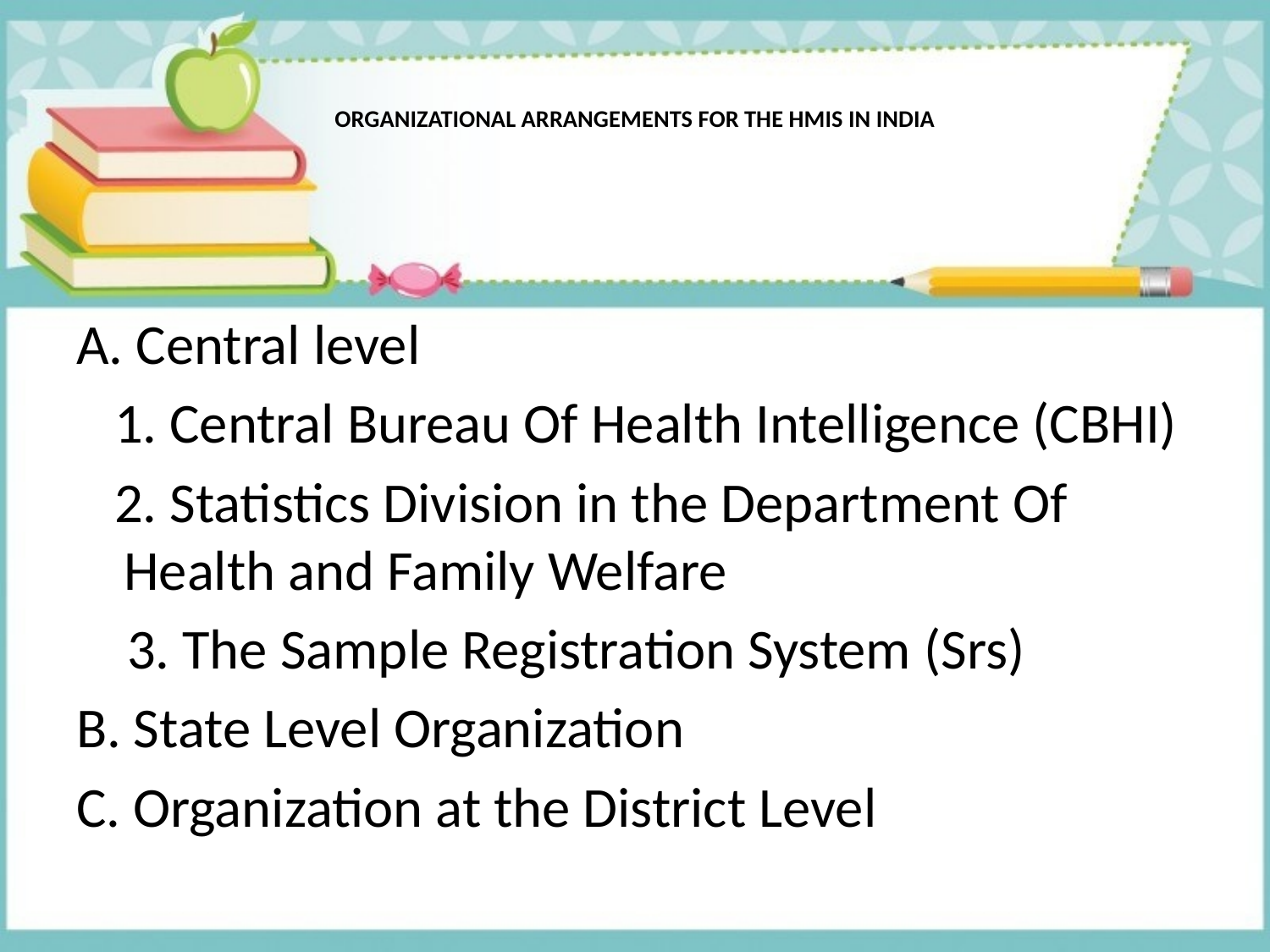

# ORGANIZATIONAL ARRANGEMENTS FOR THE HMIS IN INDIA

A. Central level
   1. Central Bureau Of Health Intelligence (CBHI)
   2. Statistics Division in the Department Of    Health and Family Welfare
    3. The Sample Registration System (Srs)
B. State Level Organization
C. Organization at the District Level